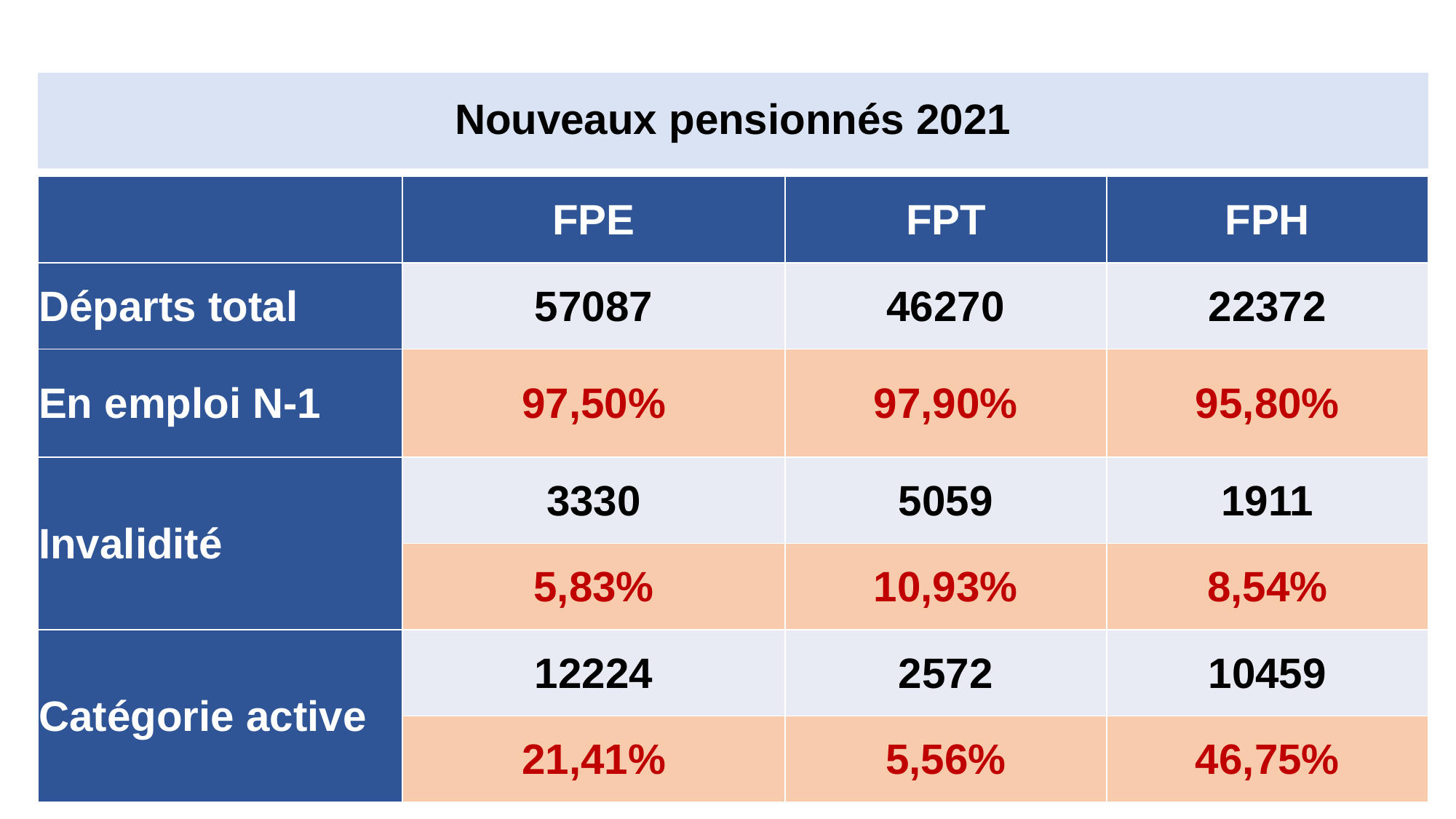

# Nouveaux pensionnés 2021
|  | FPE | FPT | FPH |
| --- | --- | --- | --- |
| Départs total | 57087 | 46270 | 22372 |
| En emploi N-1 | 97,50% | 97,90% | 95,80% |
| Invalidité | 3330 | 5059 | 1911 |
|  | 5,83% | 10,93% | 8,54% |
| Catégorie active | 12224 | 2572 | 10459 |
|  | 21,41% | 5,56% | 46,75% |
80